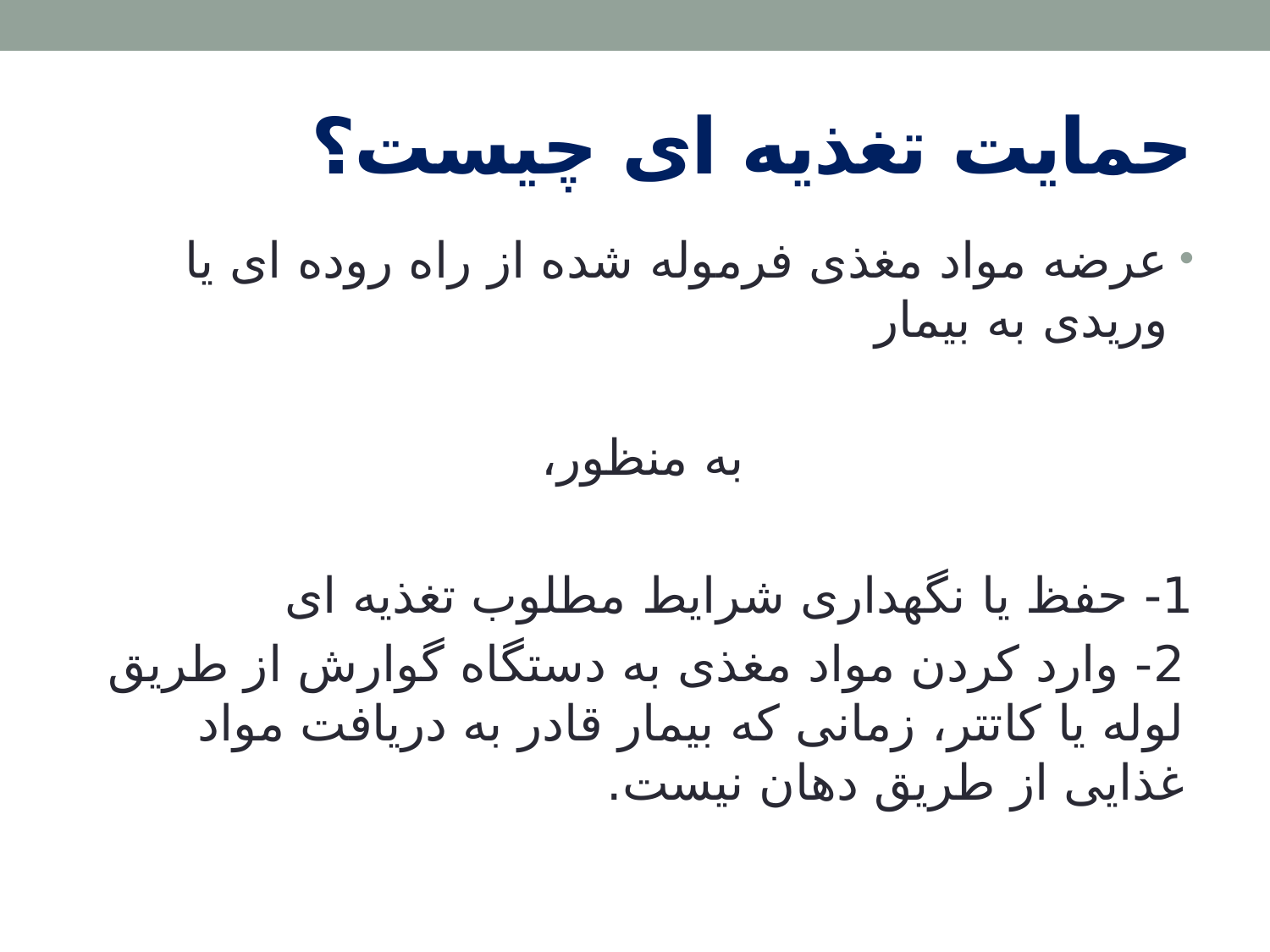

# حمایت تغذیه ای چیست؟
عرضه مواد مغذی فرموله شده از راه روده ای یا وریدی به بیمار

به منظور،

1- حفظ یا نگهداری شرایط مطلوب تغذیه ای
2- وارد کردن مواد مغذی به دستگاه گوارش از طریق لوله یا کاتتر، زمانی که بیمار قادر به دریافت مواد غذایی از طریق دهان نیست.